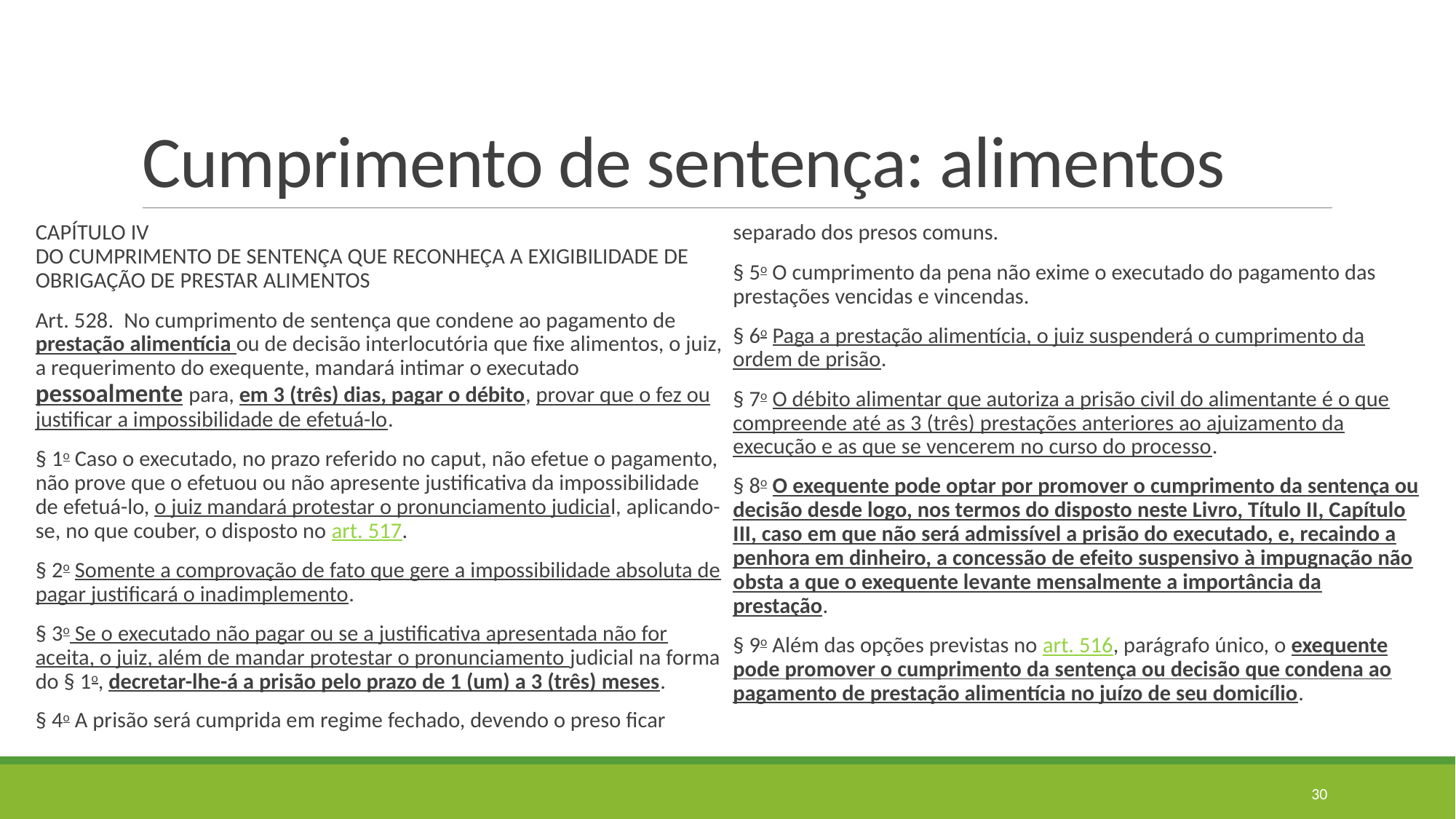

# Cumprimento de sentença: alimentos
CAPÍTULO IV
DO CUMPRIMENTO DE SENTENÇA QUE RECONHEÇA A EXIGIBILIDADE DE OBRIGAÇÃO DE PRESTAR ALIMENTOS
Art. 528.  No cumprimento de sentença que condene ao pagamento de prestação alimentícia ou de decisão interlocutória que fixe alimentos, o juiz, a requerimento do exequente, mandará intimar o executado pessoalmente para, em 3 (três) dias, pagar o débito, provar que o fez ou justificar a impossibilidade de efetuá-lo.
§ 1o Caso o executado, no prazo referido no caput, não efetue o pagamento, não prove que o efetuou ou não apresente justificativa da impossibilidade de efetuá-lo, o juiz mandará protestar o pronunciamento judicial, aplicando-se, no que couber, o disposto no art. 517.
§ 2o Somente a comprovação de fato que gere a impossibilidade absoluta de pagar justificará o inadimplemento.
§ 3o Se o executado não pagar ou se a justificativa apresentada não for aceita, o juiz, além de mandar protestar o pronunciamento judicial na forma do § 1o, decretar-lhe-á a prisão pelo prazo de 1 (um) a 3 (três) meses.
§ 4o A prisão será cumprida em regime fechado, devendo o preso ficar separado dos presos comuns.
§ 5o O cumprimento da pena não exime o executado do pagamento das prestações vencidas e vincendas.
§ 6o Paga a prestação alimentícia, o juiz suspenderá o cumprimento da ordem de prisão.
§ 7o O débito alimentar que autoriza a prisão civil do alimentante é o que compreende até as 3 (três) prestações anteriores ao ajuizamento da execução e as que se vencerem no curso do processo.
§ 8o O exequente pode optar por promover o cumprimento da sentença ou decisão desde logo, nos termos do disposto neste Livro, Título II, Capítulo III, caso em que não será admissível a prisão do executado, e, recaindo a penhora em dinheiro, a concessão de efeito suspensivo à impugnação não obsta a que o exequente levante mensalmente a importância da prestação.
§ 9o Além das opções previstas no art. 516, parágrafo único, o exequente pode promover o cumprimento da sentença ou decisão que condena ao pagamento de prestação alimentícia no juízo de seu domicílio.

30